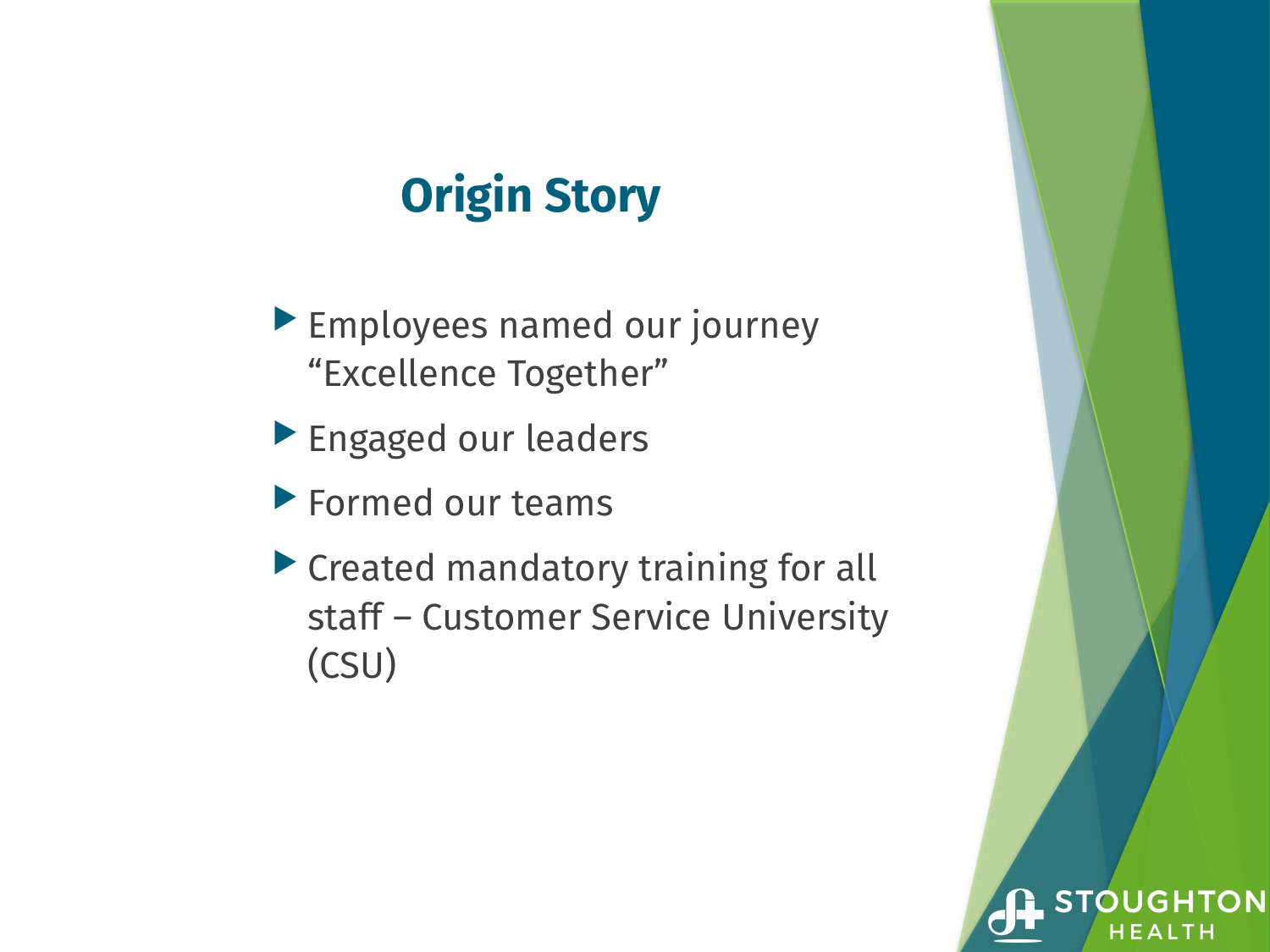

# Origin Story
Employees named our journey “Excellence Together”
Engaged our leaders
Formed our teams
Created mandatory training for all staff – Customer Service University (CSU)